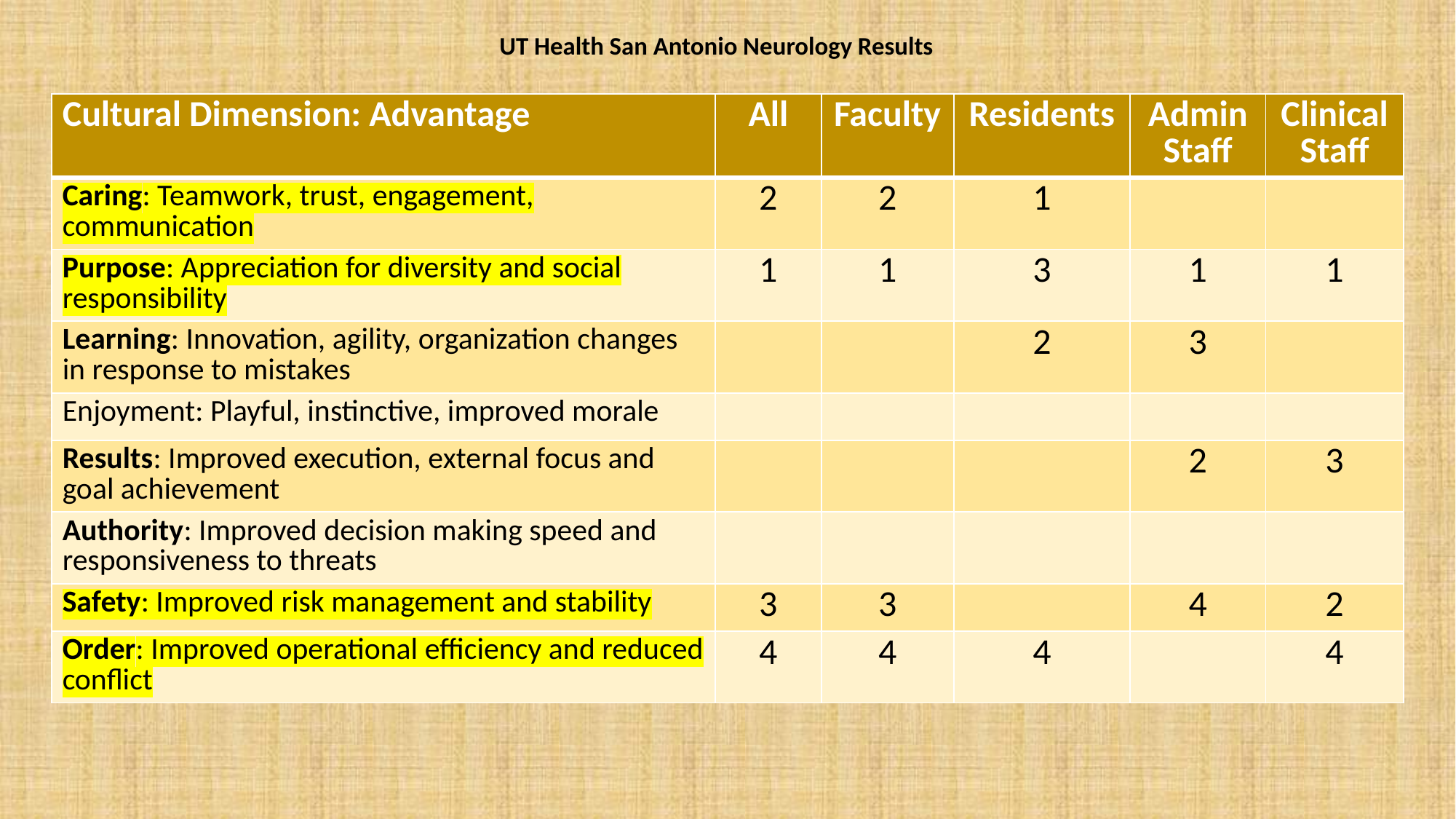

# UT Health San Antonio Neurology Results
| Cultural Dimension: Advantage | All | Faculty | Residents | Admin Staff | Clinical Staff |
| --- | --- | --- | --- | --- | --- |
| Caring: Teamwork, trust, engagement, communication | 2 | 2 | 1 |  |  |
| Purpose: Appreciation for diversity and social responsibility | 1 | 1 | 3 | 1 | 1 |
| Learning: Innovation, agility, organization changes in response to mistakes |  |  | 2 | 3 |  |
| Enjoyment: Playful, instinctive, improved morale |  |  |  |  |  |
| Results: Improved execution, external focus and goal achievement |  |  |  | 2 | 3 |
| Authority: Improved decision making speed and responsiveness to threats |  |  |  |  |  |
| Safety: Improved risk management and stability | 3 | 3 |  | 4 | 2 |
| Order: Improved operational efficiency and reduced conflict | 4 | 4 | 4 |  | 4 |